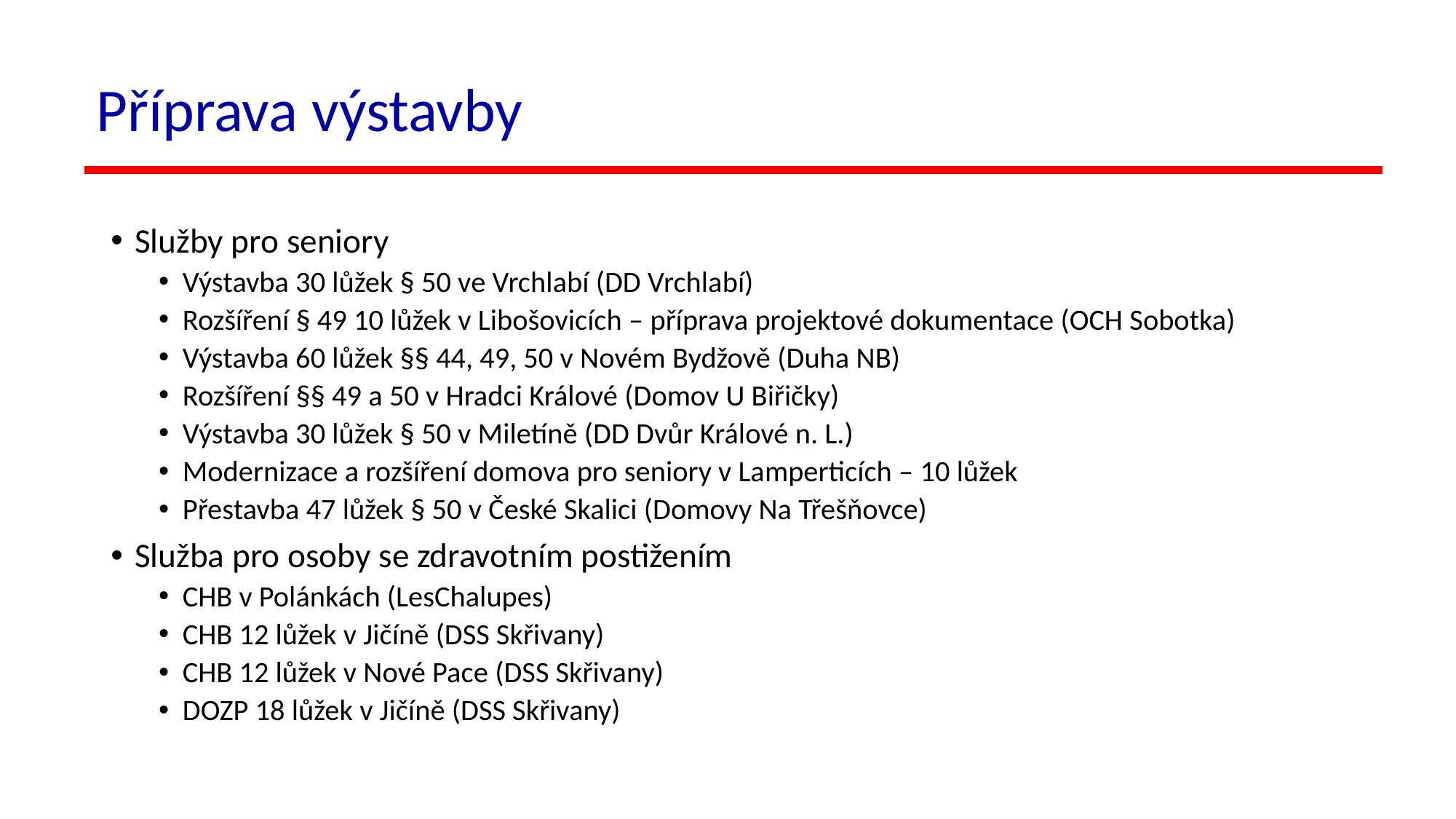

# Příprava výstavby

Služby pro seniory
Výstavba 30 lůžek § 50 ve Vrchlabí (DD Vrchlabí)
Rozšíření § 49 10 lůžek v Libošovicích – příprava projektové dokumentace (OCH Sobotka)
Výstavba 60 lůžek §§ 44, 49, 50 v Novém Bydžově (Duha NB)
Rozšíření §§ 49 a 50 v Hradci Králové (Domov U Biřičky)
Výstavba 30 lůžek § 50 v Miletíně (DD Dvůr Králové n. L.)
Modernizace a rozšíření domova pro seniory v Lamperticích – 10 lůžek
Přestavba 47 lůžek § 50 v České Skalici (Domovy Na Třešňovce)
Služba pro osoby se zdravotním postižením
CHB v Polánkách (LesChalupes)
CHB 12 lůžek v Jičíně (DSS Skřivany)
CHB 12 lůžek v Nové Pace (DSS Skřivany)
DOZP 18 lůžek v Jičíně (DSS Skřivany)